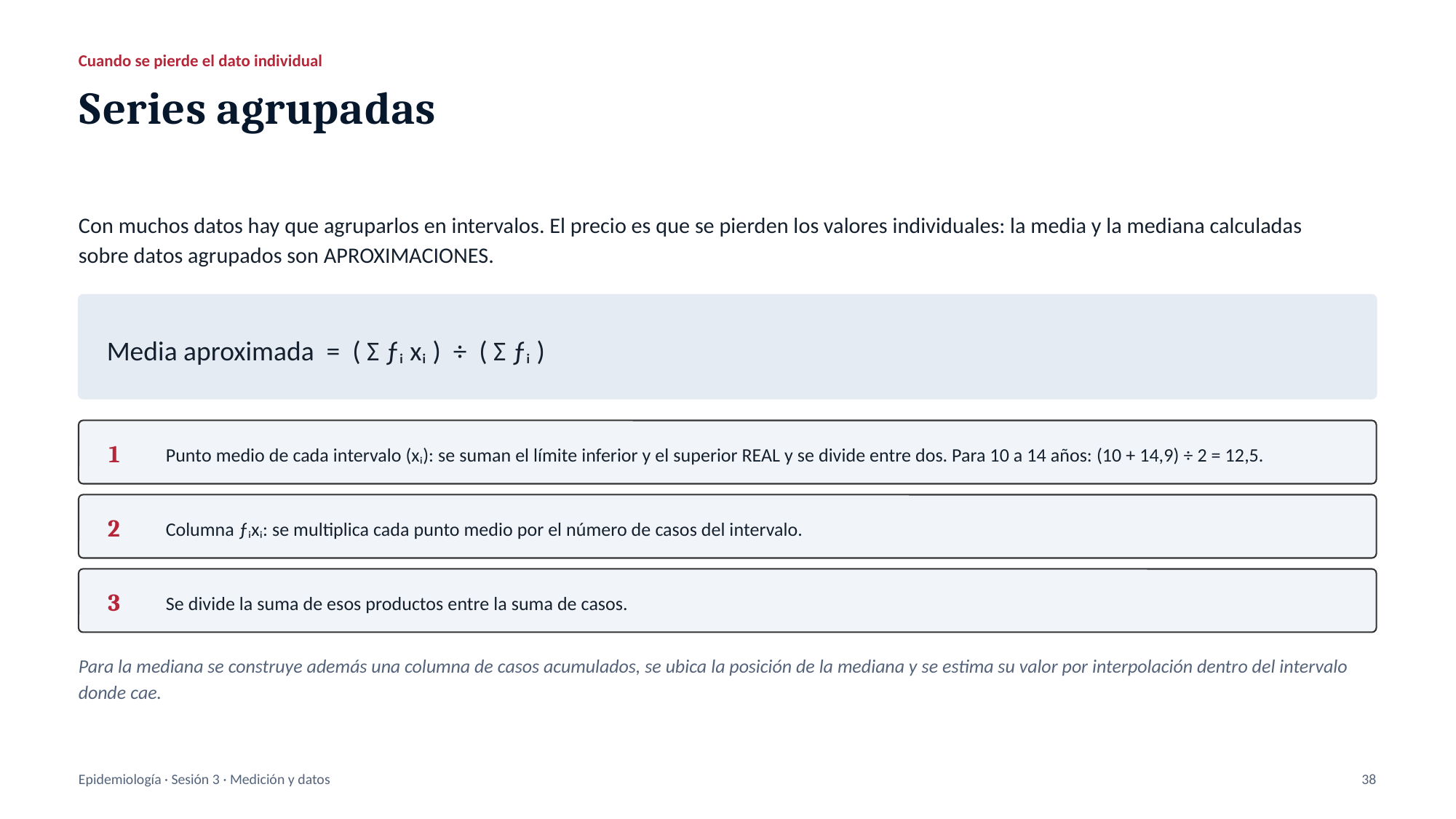

Cuando se pierde el dato individual
Series agrupadas
Con muchos datos hay que agruparlos en intervalos. El precio es que se pierden los valores individuales: la media y la mediana calculadas sobre datos agrupados son APROXIMACIONES.

Media aproximada  =  ( Σ ƒᵢ xᵢ )  ÷  ( Σ ƒᵢ )

Punto medio de cada intervalo (xᵢ): se suman el límite inferior y el superior REAL y se divide entre dos. Para 10 a 14 años: (10 + 14,9) ÷ 2 = 12,5.
1

Columna ƒᵢxᵢ: se multiplica cada punto medio por el número de casos del intervalo.
2

Se divide la suma de esos productos entre la suma de casos.
3
Para la mediana se construye además una columna de casos acumulados, se ubica la posición de la mediana y se estima su valor por interpolación dentro del intervalo donde cae.
Epidemiología · Sesión 3 · Medición y datos
38